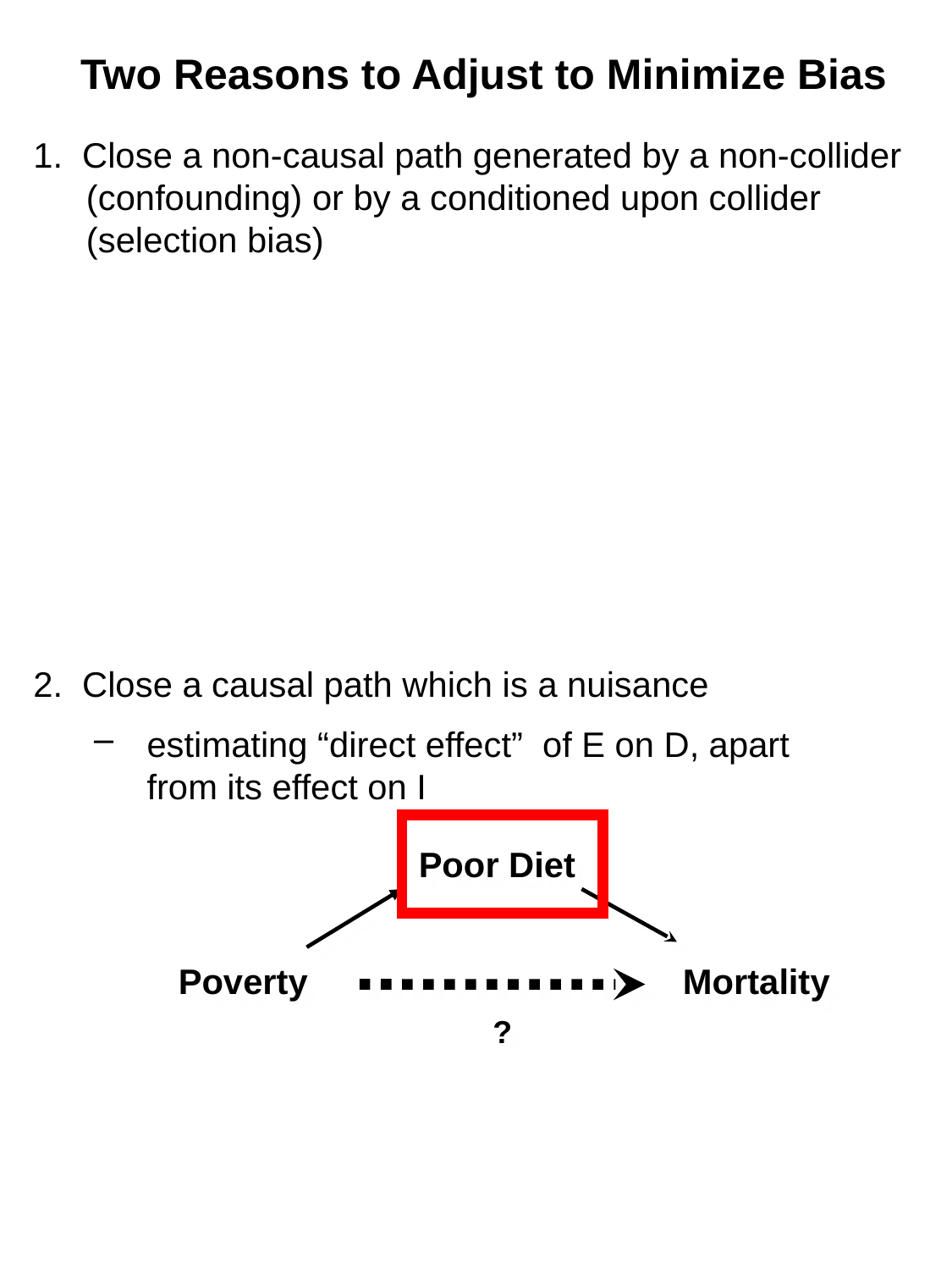

Two Reasons to Adjust to Minimize Bias
1.  Close a non-causal path generated by a non-collider (confounding) or by a conditioned upon collider (selection bias)

2.  Close a causal path which is a nuisance
estimating “direct effect”  of E on D, apart from its effect on I

Poor Diet

Poverty
Mortality

?